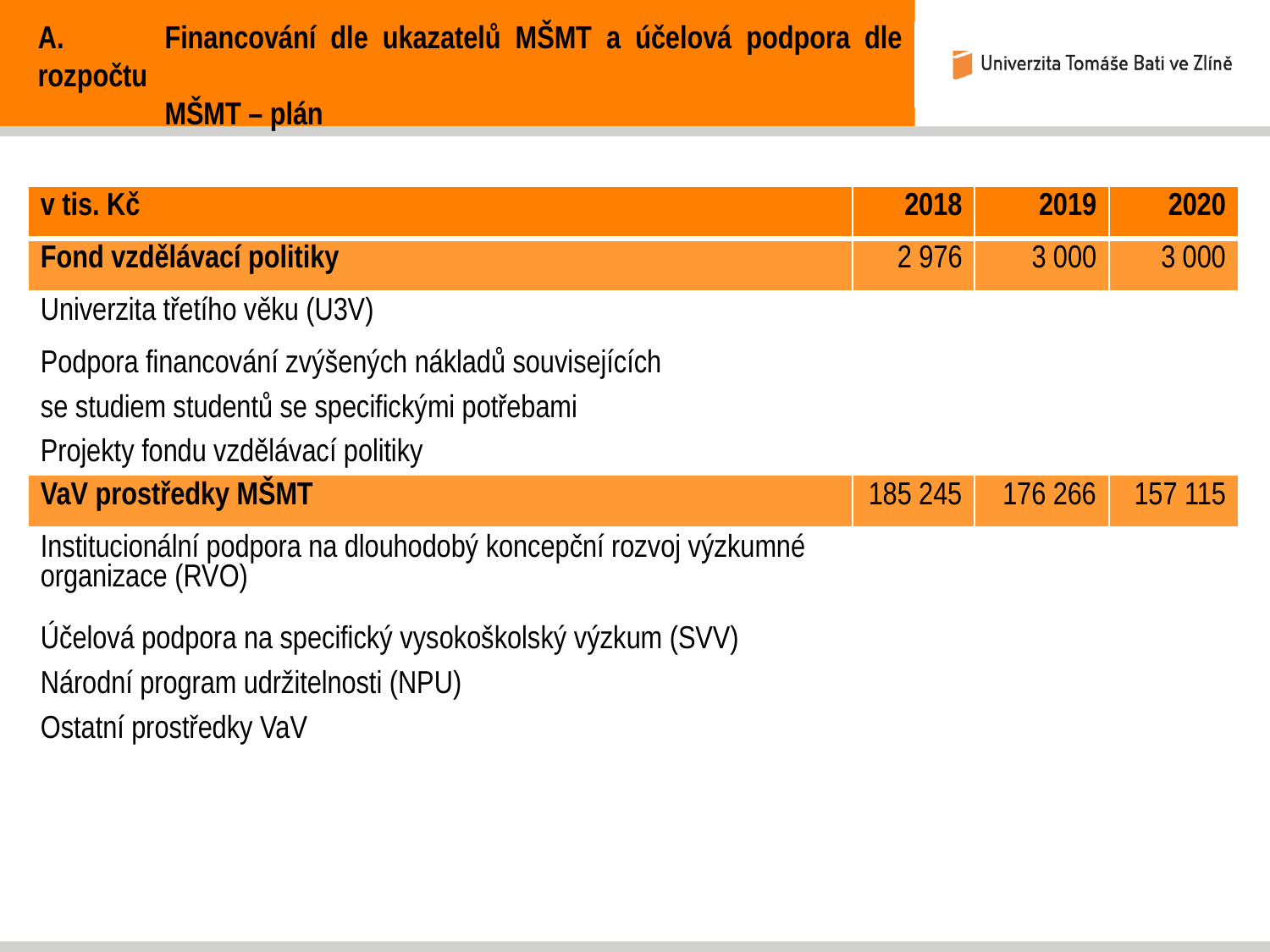

A.	Financování dle ukazatelů MŠMT a účelová podpora dle rozpočtu
	MŠMT – plán
| v tis. Kč | 2018 | 2019 | 2020 |
| --- | --- | --- | --- |
| Fond vzdělávací politiky | 2 976 | 3 000 | 3 000 |
| Univerzita třetího věku (U3V) |  |  |  |
| Podpora financování zvýšených nákladů souvisejících se studiem studentů se specifickými potřebami Projekty fondu vzdělávací politiky |  |  |  |
| VaV prostředky MŠMT | 185 245 | 176 266 | 157 115 |
| Institucionální podpora na dlouhodobý koncepční rozvoj výzkumné organizace (RVO) |  |  |  |
| Účelová podpora na specifický vysokoškolský výzkum (SVV) Národní program udržitelnosti (NPU) Ostatní prostředky VaV |  |  |  |